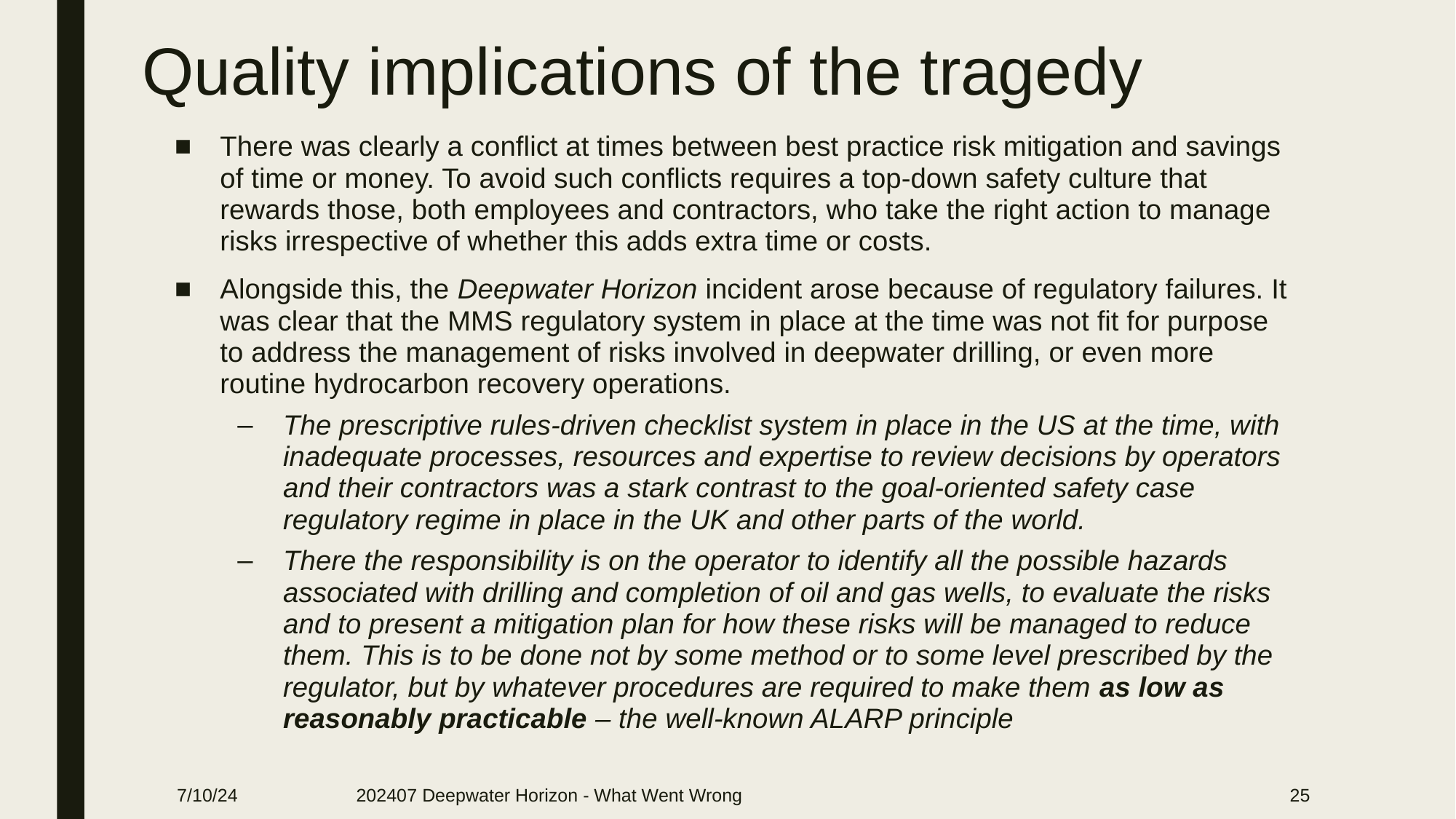

# Quality implications of the tragedy
There was clearly a conflict at times between best practice risk mitigation and savings of time or money. To avoid such conflicts requires a top-down safety culture that rewards those, both employees and contractors, who take the right action to manage risks irrespective of whether this adds extra time or costs.
Alongside this, the Deepwater Horizon incident arose because of regulatory failures. It was clear that the MMS regulatory system in place at the time was not fit for purpose to address the management of risks involved in deepwater drilling, or even more routine hydrocarbon recovery operations.
The prescriptive rules-driven checklist system in place in the US at the time, with inadequate processes, resources and expertise to review decisions by operators and their contractors was a stark contrast to the goal-oriented safety case regulatory regime in place in the UK and other parts of the world.
There the responsibility is on the operator to identify all the possible hazards associated with drilling and completion of oil and gas wells, to evaluate the risks and to present a mitigation plan for how these risks will be managed to reduce them. This is to be done not by some method or to some level prescribed by the regulator, but by whatever procedures are required to make them as low as reasonably practicable – the well-known ALARP principle

7/10/24
202407 Deepwater Horizon - What Went Wrong
25